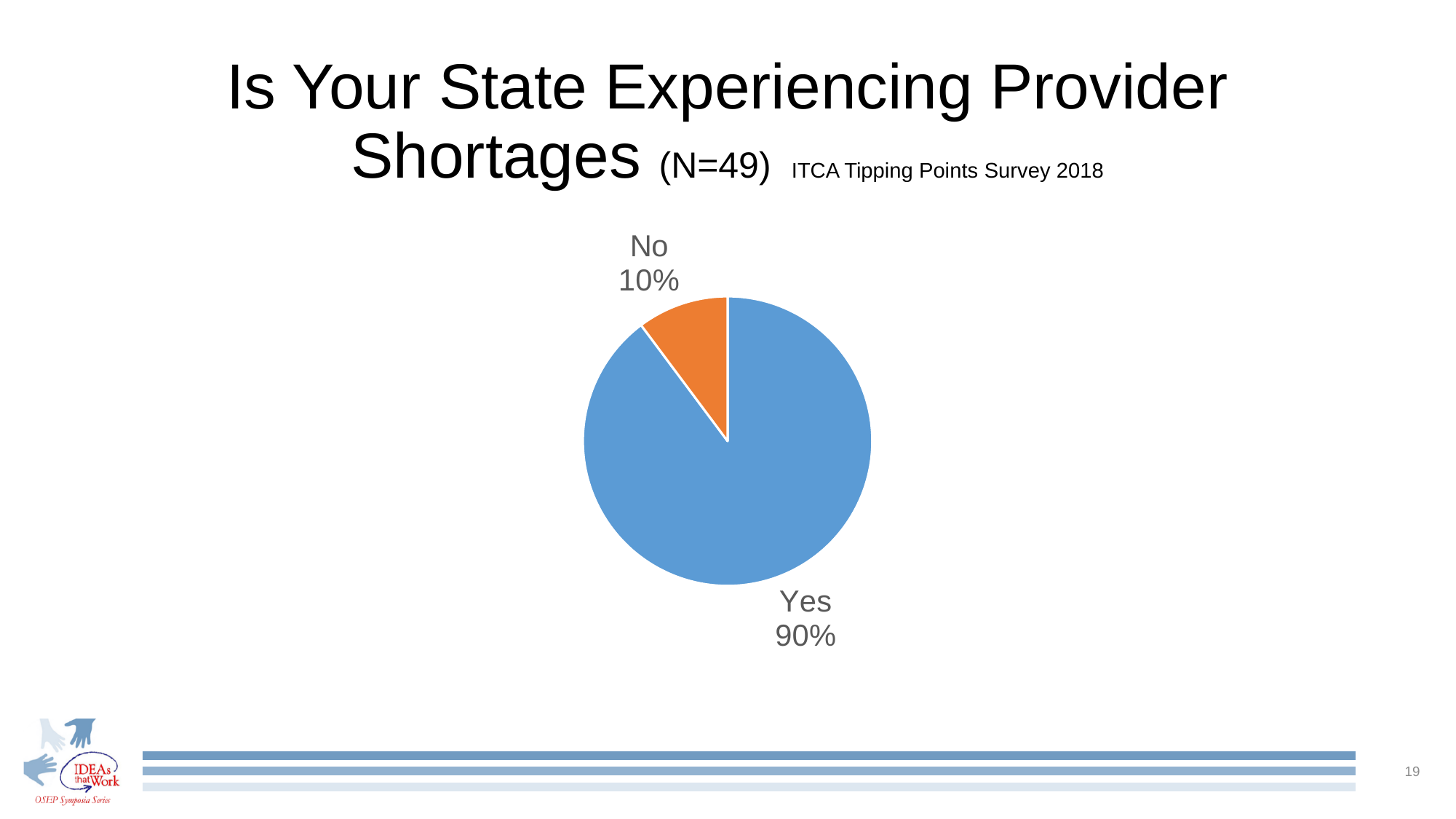

# Is Your State Experiencing Provider Shortages (N=49)  ITCA Tipping Points Survey 2018

### Chart

| Category | Column1 |
|---|---|
| Yes | 44.0 |
| No | 5.0 |
19